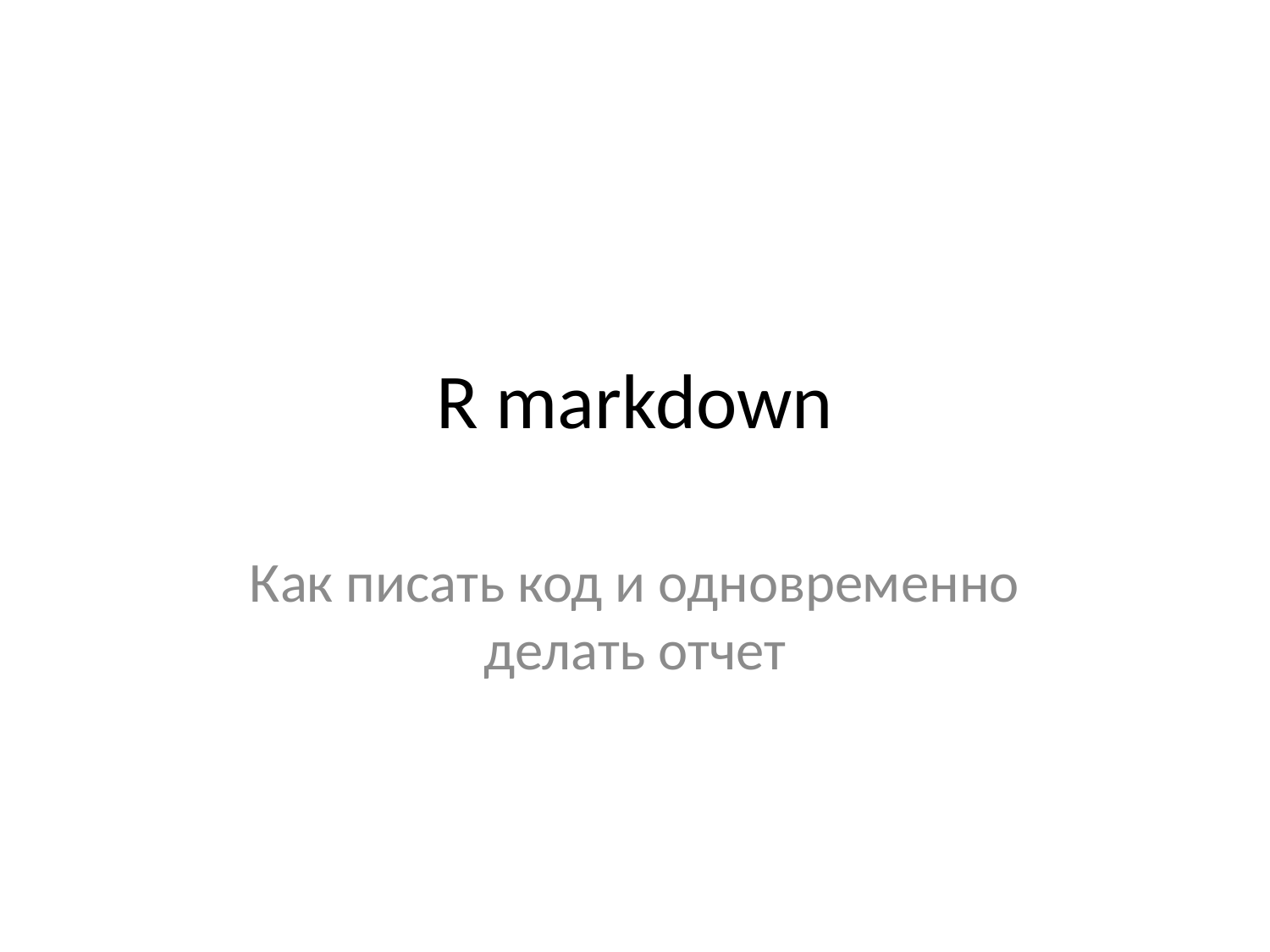

# R markdown
Как писать код и одновременно делать отчет